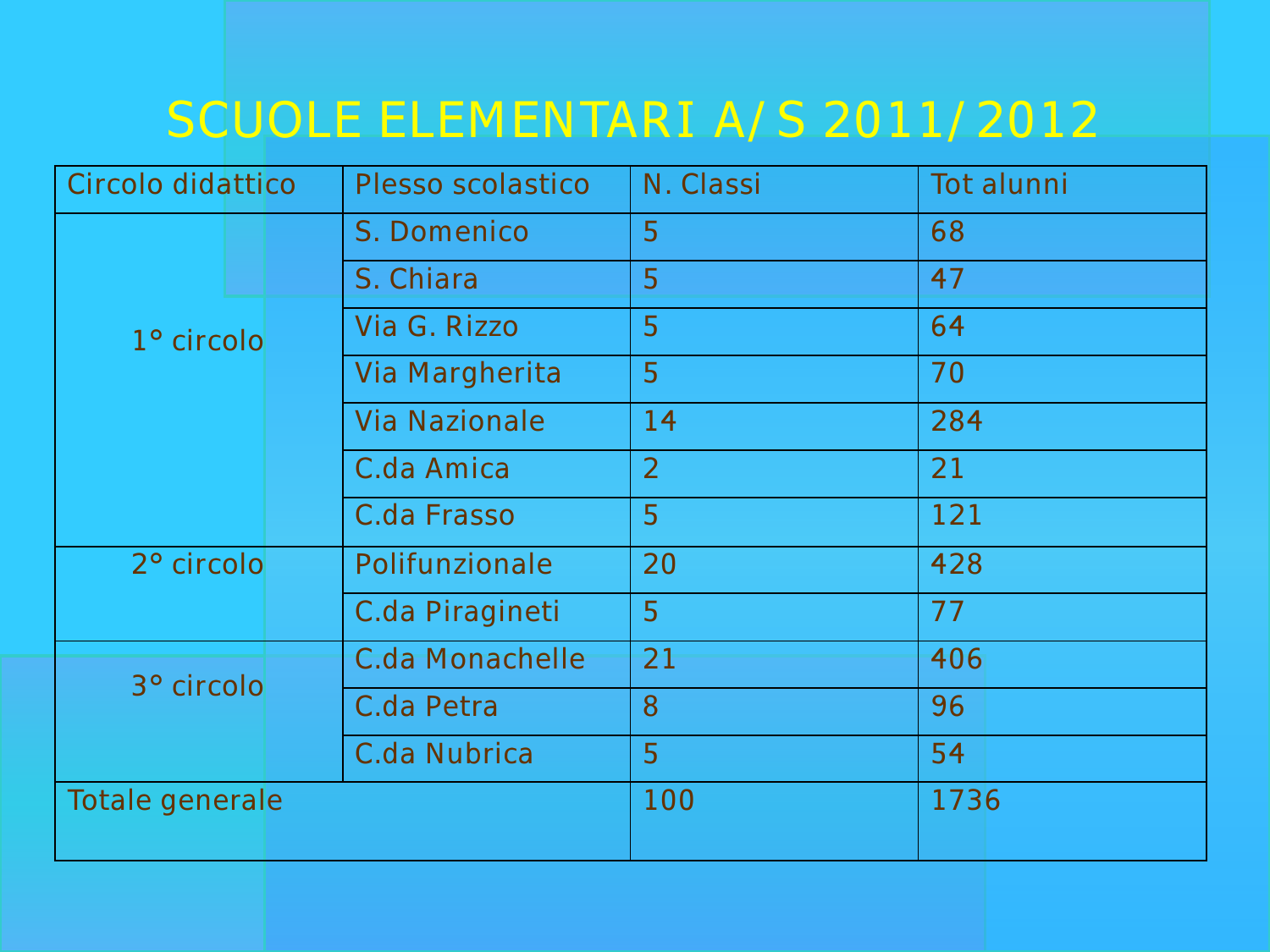

# SCUOLE ELEMENTARI A/S 2011/2012

| Circolo didattico | Plesso scolastico | N. Classi | Tot alunni |
| --- | --- | --- | --- |
| 1° circolo | S. Domenico | 5 | 68 |
|  | S. Chiara | 5 | 47 |
|  | Via G. Rizzo | 5 | 64 |
|  | Via Margherita | 5 | 70 |
|  | Via Nazionale | 14 | 284 |
|  | C.da Amica | 2 | 21 |
|  | C.da Frasso | 5 | 121 |
| 2° circolo | Polifunzionale | 20 | 428 |
|  | C.da Piragineti | 5 | 77 |
| 3° circolo | C.da Monachelle | 21 | 406 |
|  | C.da Petra | 8 | 96 |
|  | C.da Nubrica | 5 | 54 |
| Totale generale |  | 100 | 1736 |